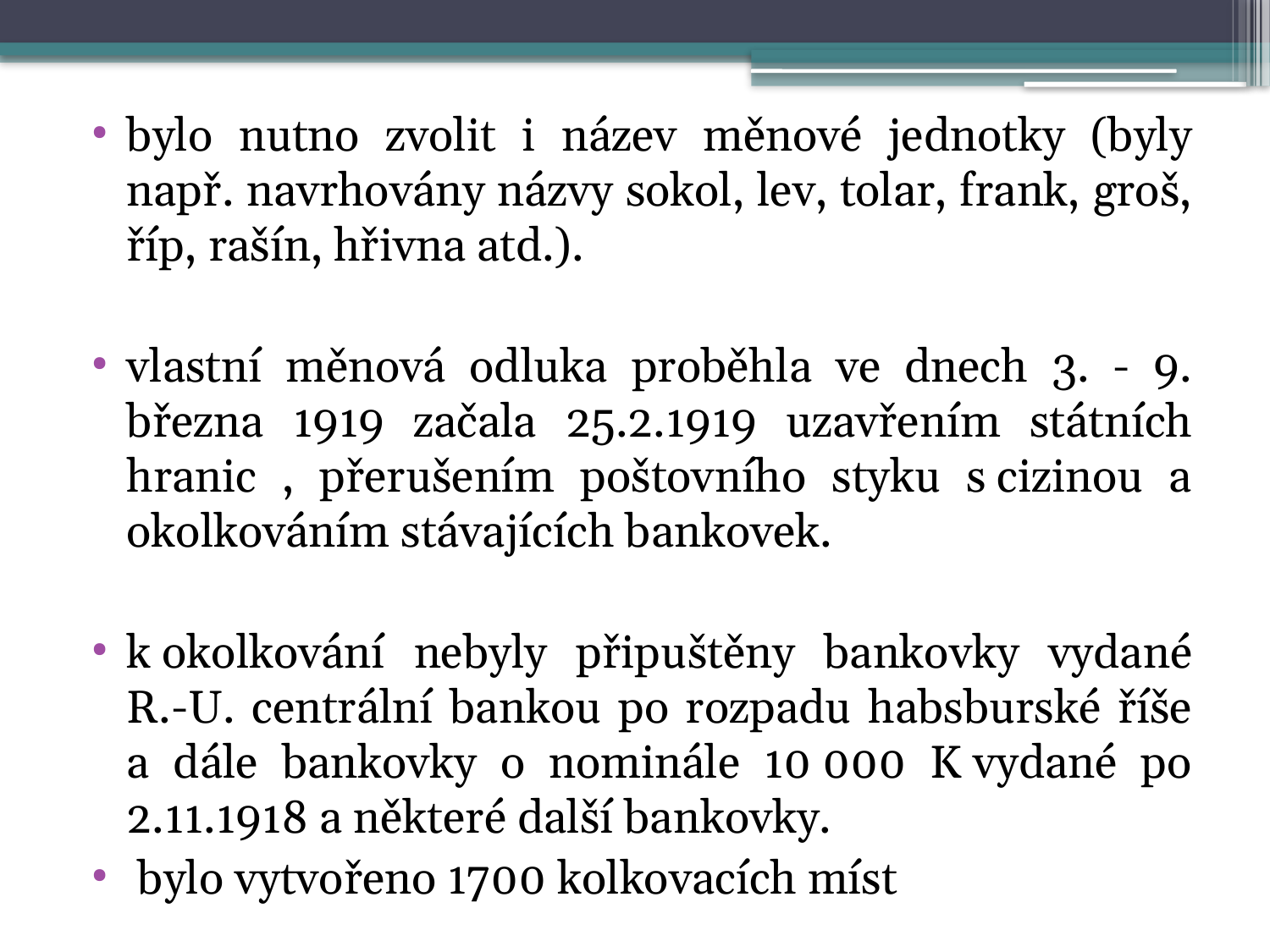

bylo nutno zvolit i název měnové jednotky (byly např. navrhovány názvy sokol, lev, tolar, frank, groš, říp, rašín, hřivna atd.).

vlastní měnová odluka proběhla ve dnech 3. - 9. března 1919 začala 25.2.1919 uzavřením státních hranic , přerušením poštovního styku s cizinou a okolkováním stávajících bankovek.

k okolkování nebyly připuštěny bankovky vydané R.-U. centrální bankou po rozpadu habsburské říše a dále bankovky o nominále 10 000 K vydané po 2.11.1918 a některé další bankovky.
 bylo vytvořeno 1700 kolkovacích míst